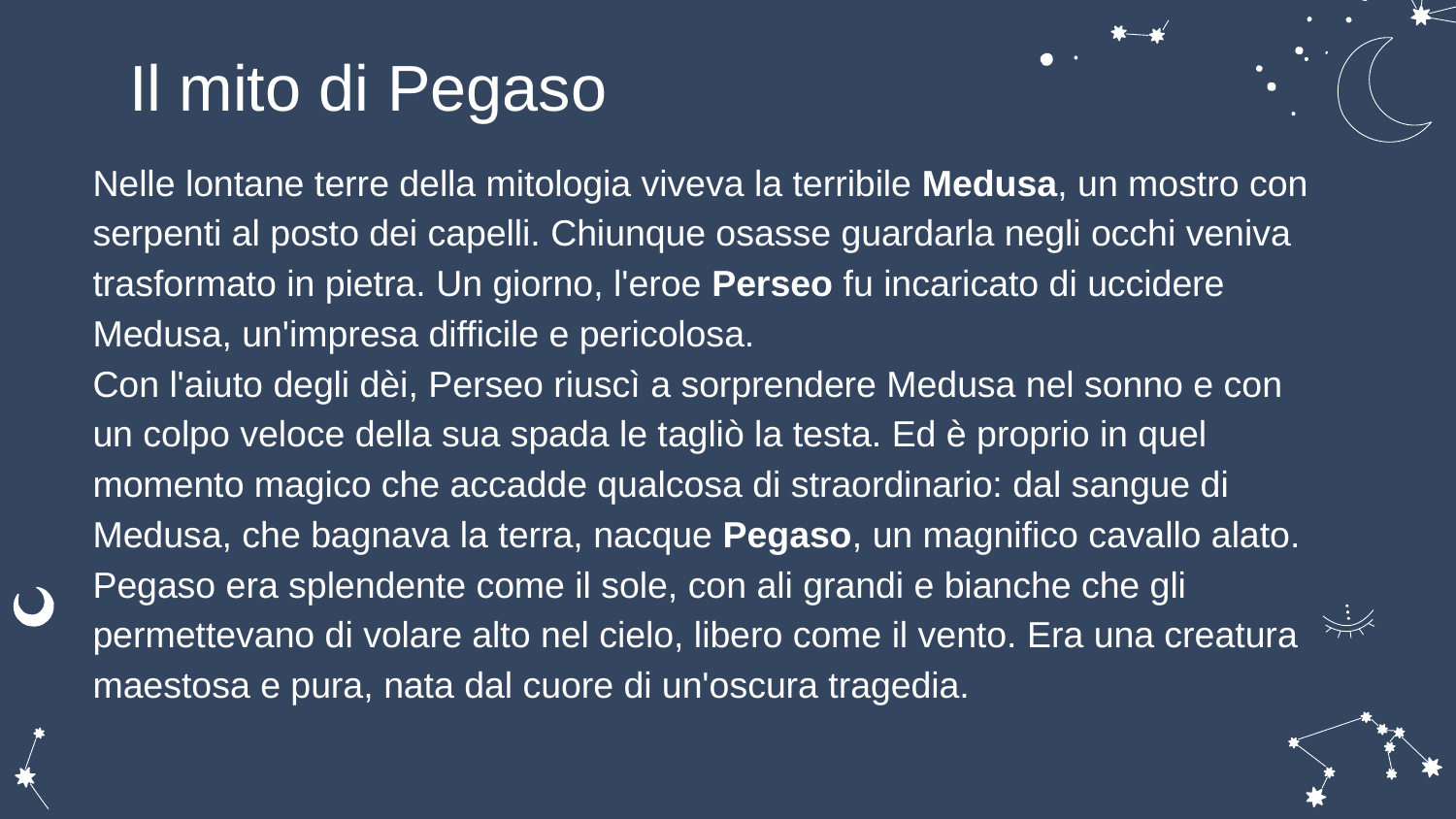

# Il mito di Pegaso
Nelle lontane terre della mitologia viveva la terribile Medusa, un mostro con serpenti al posto dei capelli. Chiunque osasse guardarla negli occhi veniva trasformato in pietra. Un giorno, l'eroe Perseo fu incaricato di uccidere Medusa, un'impresa difficile e pericolosa.
Con l'aiuto degli dèi, Perseo riuscì a sorprendere Medusa nel sonno e con un colpo veloce della sua spada le tagliò la testa. Ed è proprio in quel momento magico che accadde qualcosa di straordinario: dal sangue di Medusa, che bagnava la terra, nacque Pegaso, un magnifico cavallo alato.
Pegaso era splendente come il sole, con ali grandi e bianche che gli permettevano di volare alto nel cielo, libero come il vento. Era una creatura maestosa e pura, nata dal cuore di un'oscura tragedia.